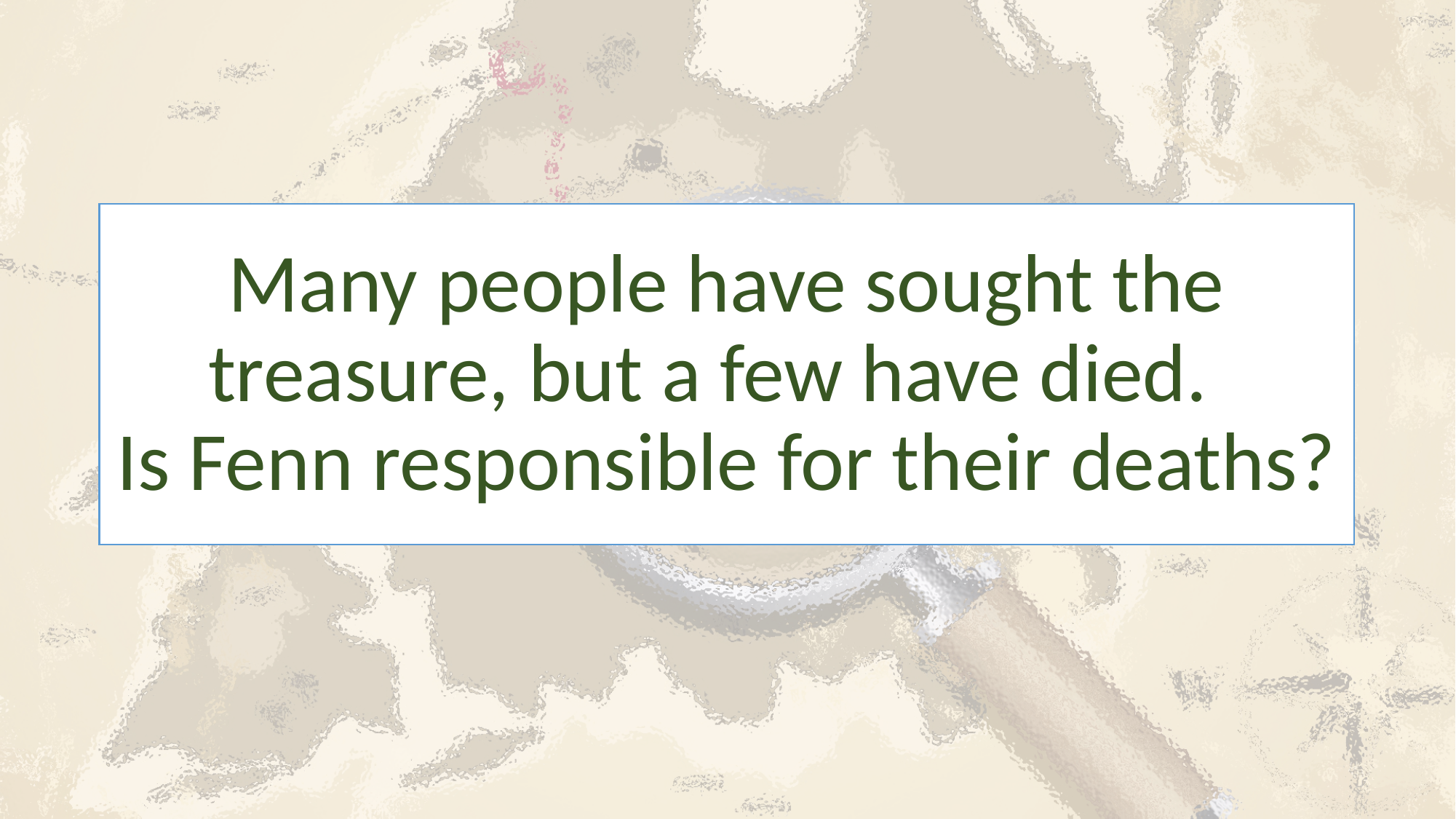

# Many people have sought the treasure, but a few have died. Is Fenn responsible for their deaths?